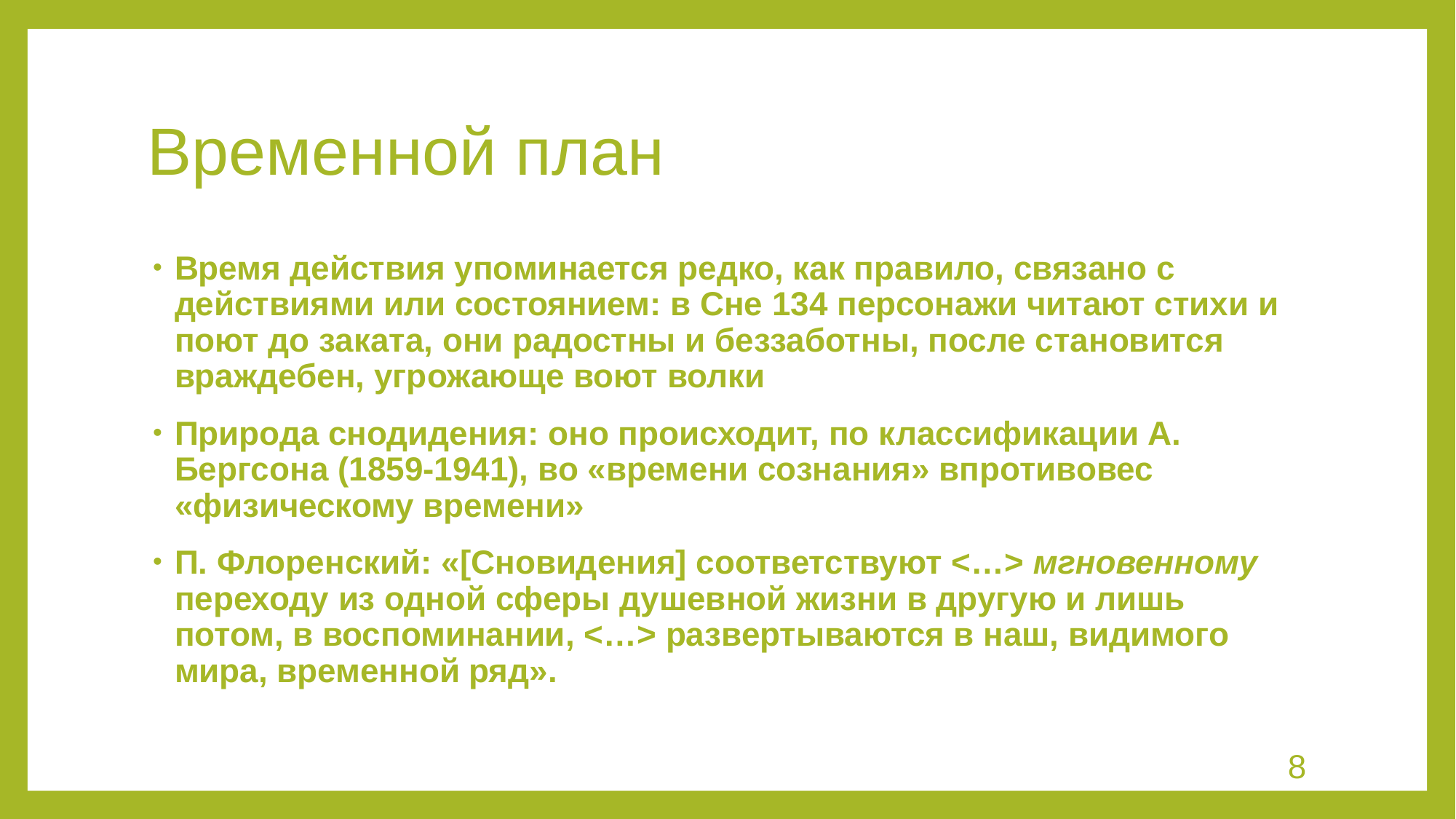

# Временной план
Время действия упоминается редко, как правило, связано с действиями или состоянием: в Сне 134 персонажи читают стихи и поют до заката, они радостны и беззаботны, после становится враждебен, угрожающе воют волки
Природа снодидения: оно происходит, по классификации А. Бергсона (1859-1941), во «времени сознания» впротивовес «физическому времени»
П. Флоренский: «[Сновидения] соответствуют <…> мгновенному переходу из одной сферы душевной жизни в другую и лишь потом, в воспоминании, <…> развертываются в наш, видимого мира, временной ряд».
8